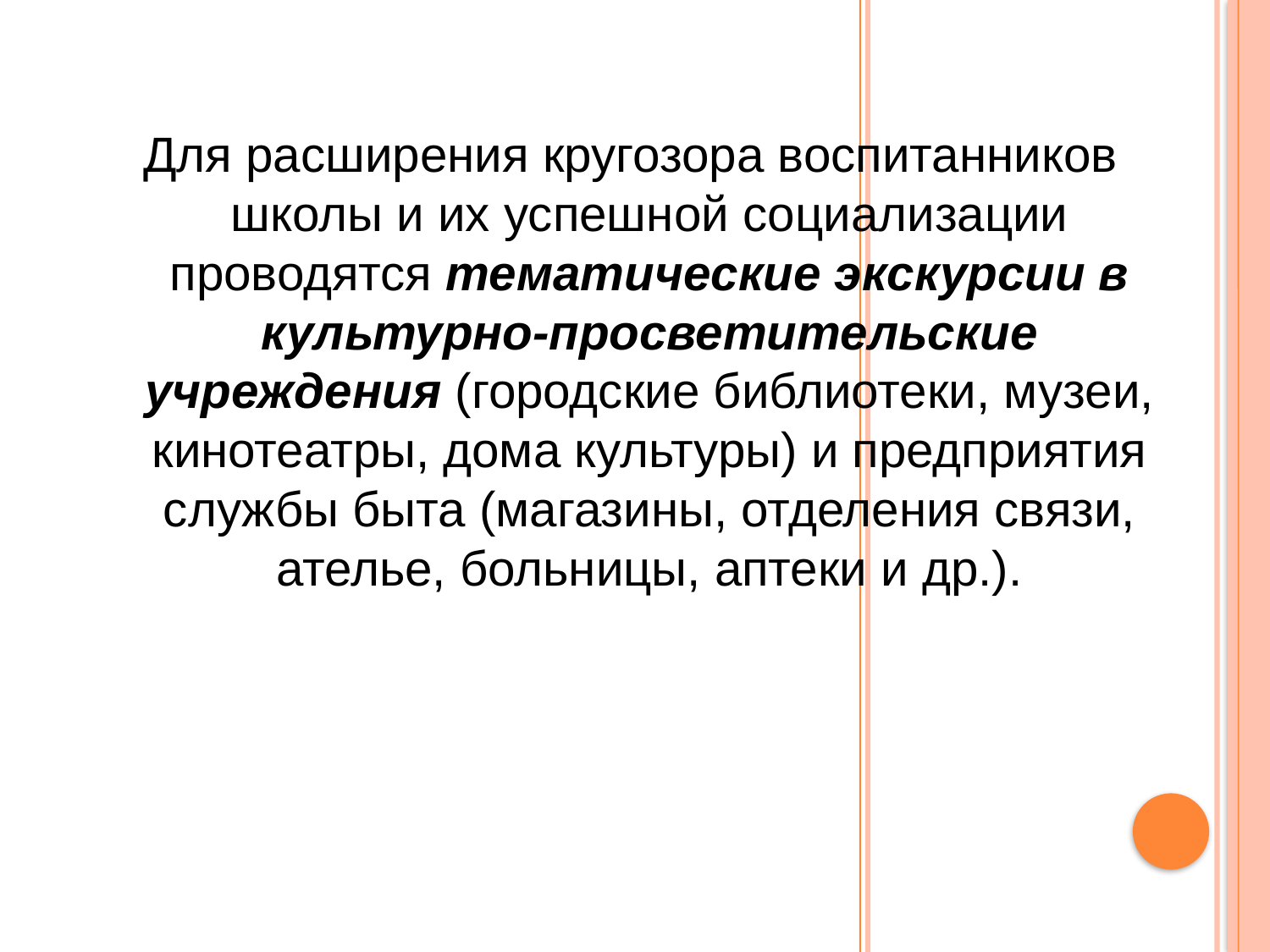

Для расширения кругозора воспитанников школы и их успешной социализации проводятся тематические экскурсии в культурно-просветительские учреждения (городские библиотеки, музеи, кинотеатры, дома культуры) и предприятия службы быта (магазины, отделения связи, ателье, больницы, аптеки и др.).